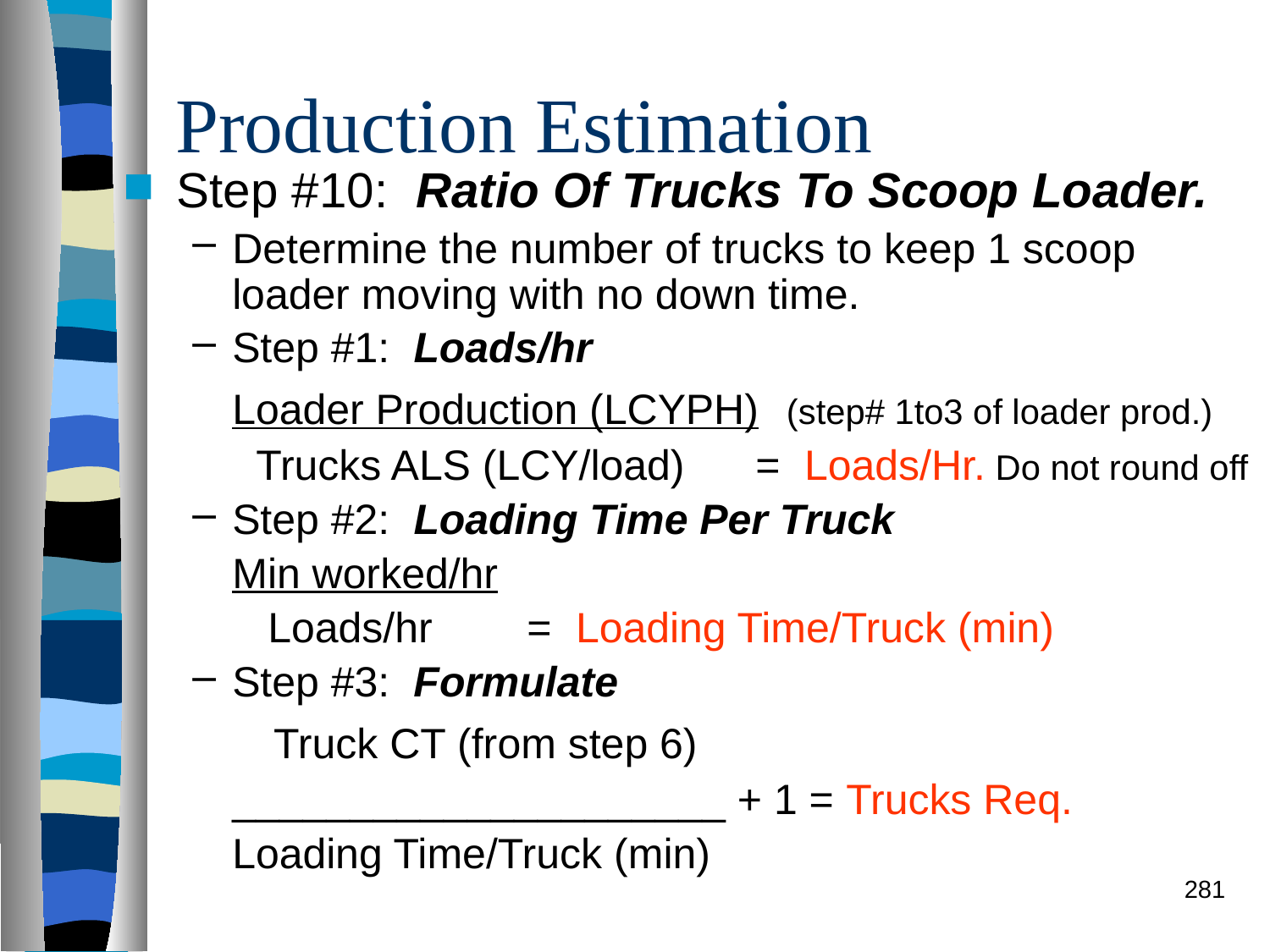

# Production Estimation
Step #10:  Ratio Of Trucks To Scoop Loader.
Determine the number of trucks to keep 1 scoop loader moving with no down time.
Step #1:  Loads/hr
Loader Production (LCYPH)  (step# 1to3 of loader prod.)
  Trucks ALS (LCY/load)      =  Loads/Hr. Do not round off
Step #2:  Loading Time Per Truck
Min worked/hr
   Loads/hr        =  Loading Time/Truck (min)
Step #3:  Formulate
   Truck CT (from step 6)
_____________________ + 1 = Trucks Req.
Loading Time/Truck (min)
281